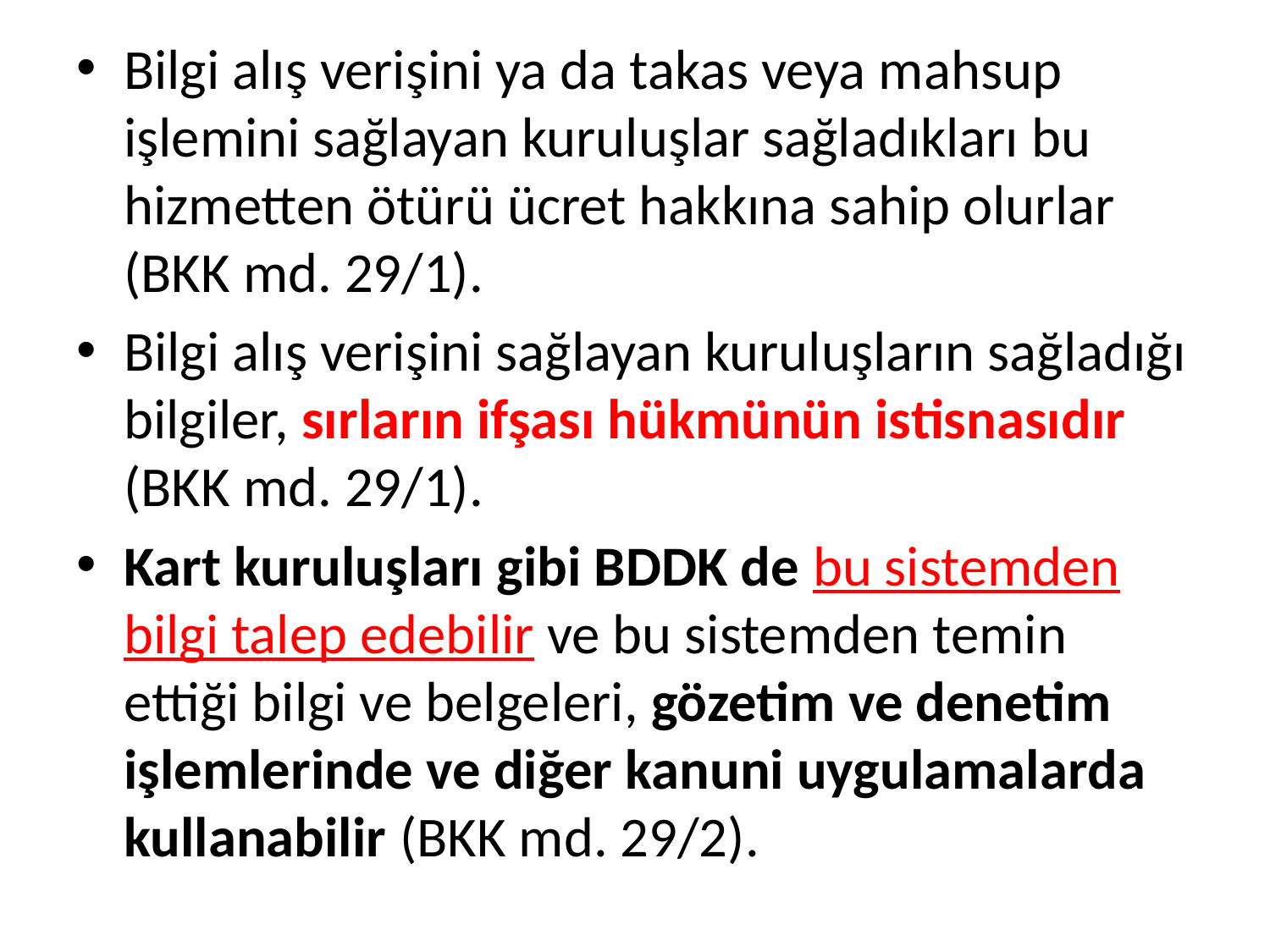

Bilgi alış verişini ya da takas veya mahsup işlemini sağlayan kuruluşlar sağladıkları bu hizmetten ötürü ücret hakkına sahip olurlar (BKK md. 29/1).
Bilgi alış verişini sağlayan kuruluşların sağladığı bilgiler, sırların ifşası hükmünün istisnasıdır (BKK md. 29/1).
Kart kuruluşları gibi BDDK de bu sistemden bilgi talep edebilir ve bu sistemden temin ettiği bilgi ve belgeleri, gözetim ve denetim işlemlerinde ve diğer kanuni uygulamalarda kullanabilir (BKK md. 29/2).